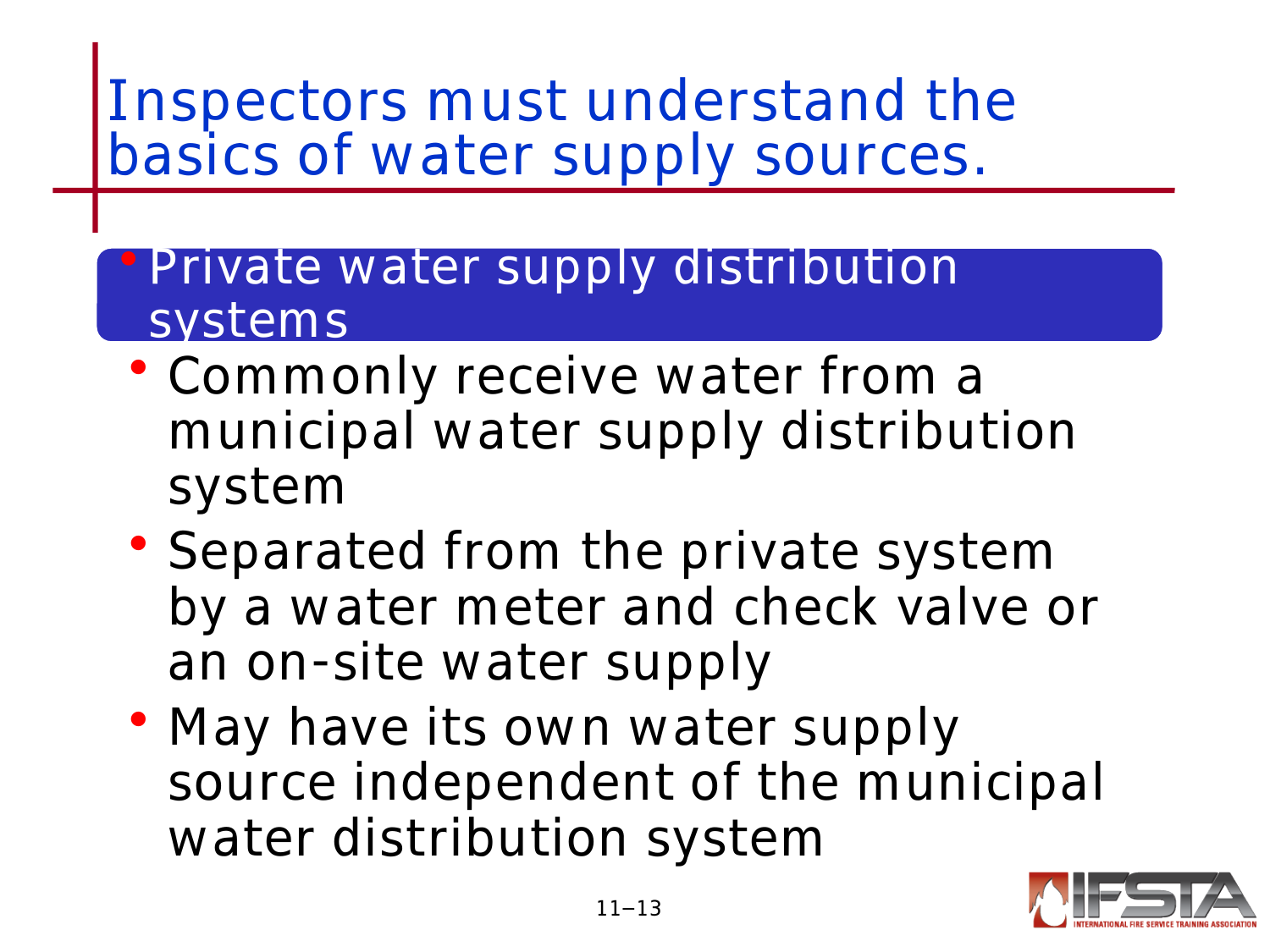

# Inspectors must understand the basics of water supply sources.
Private water supply distribution systems
Commonly receive water from a municipal water supply distribution system
Separated from the private system by a water meter and check valve or an on-site water supply
May have its own water supply source independent of the municipal water distribution system
11–13